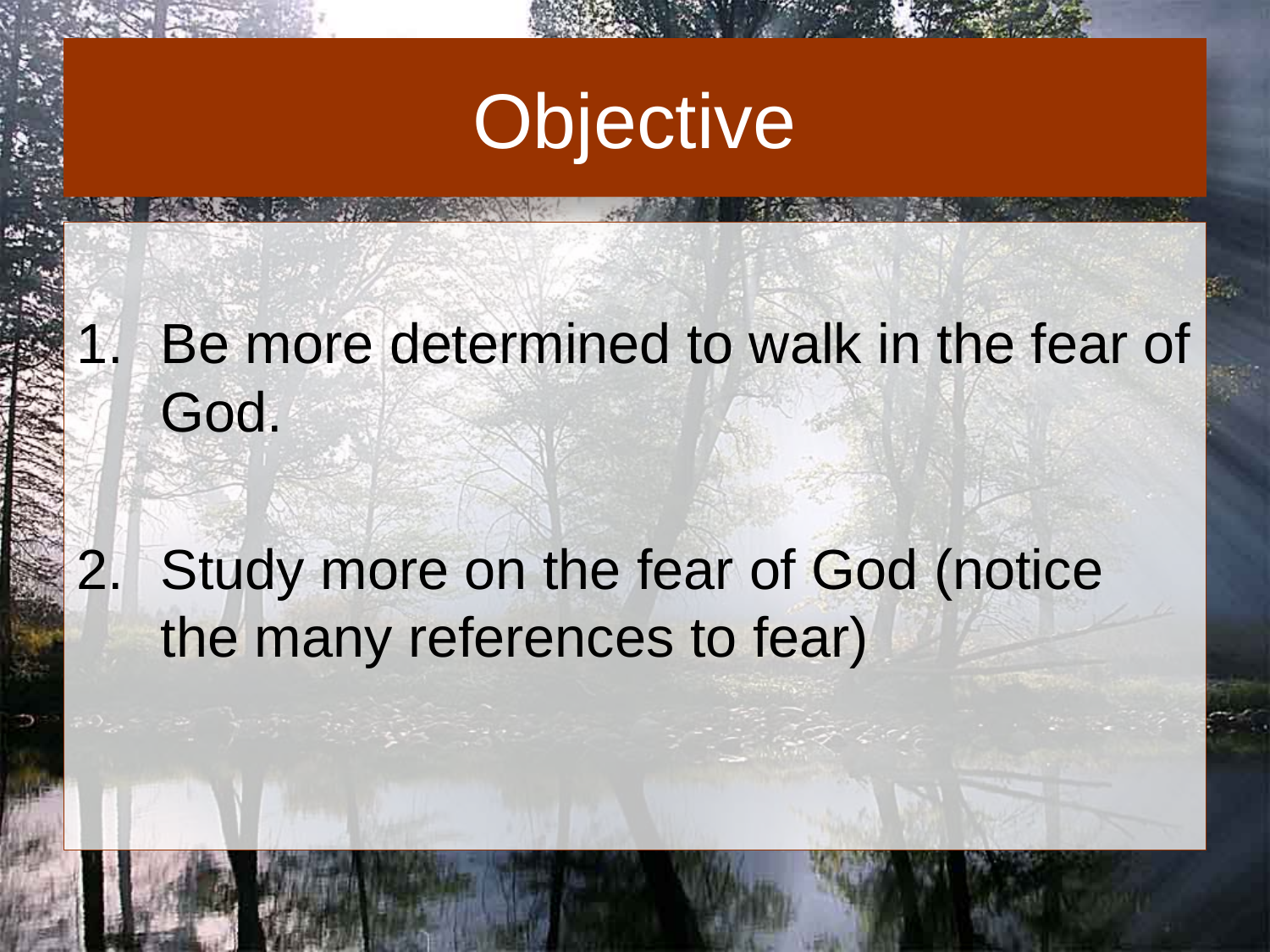

# Objective

Be more determined to walk in the fear of God.

Study more on the fear of God (notice the many references to fear)